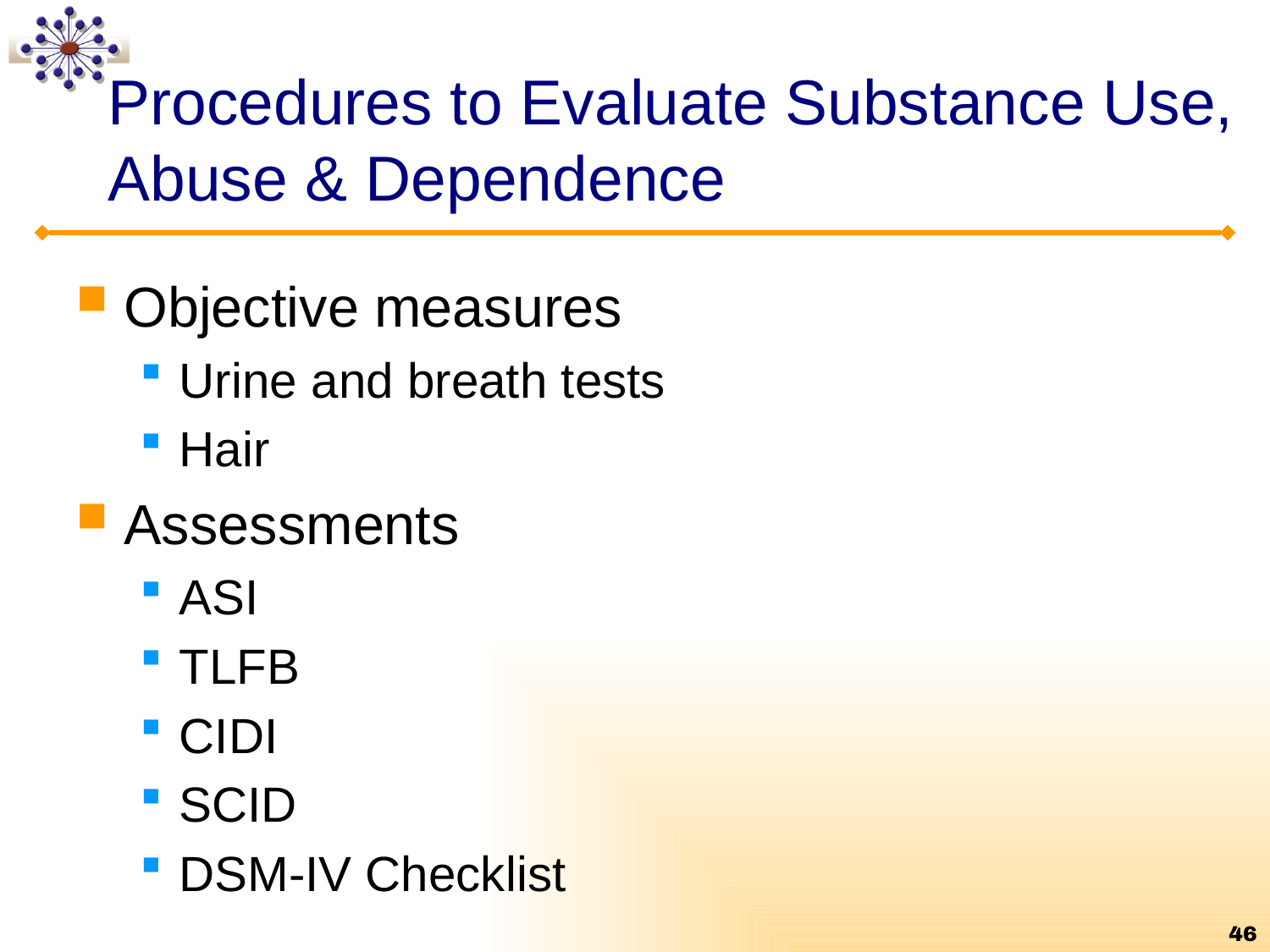

# Procedures to Evaluate Substance Use, Abuse & Dependence
Objective measures
Urine and breath tests
Hair
Assessments
ASI
TLFB
CIDI
SCID
DSM-IV Checklist

46